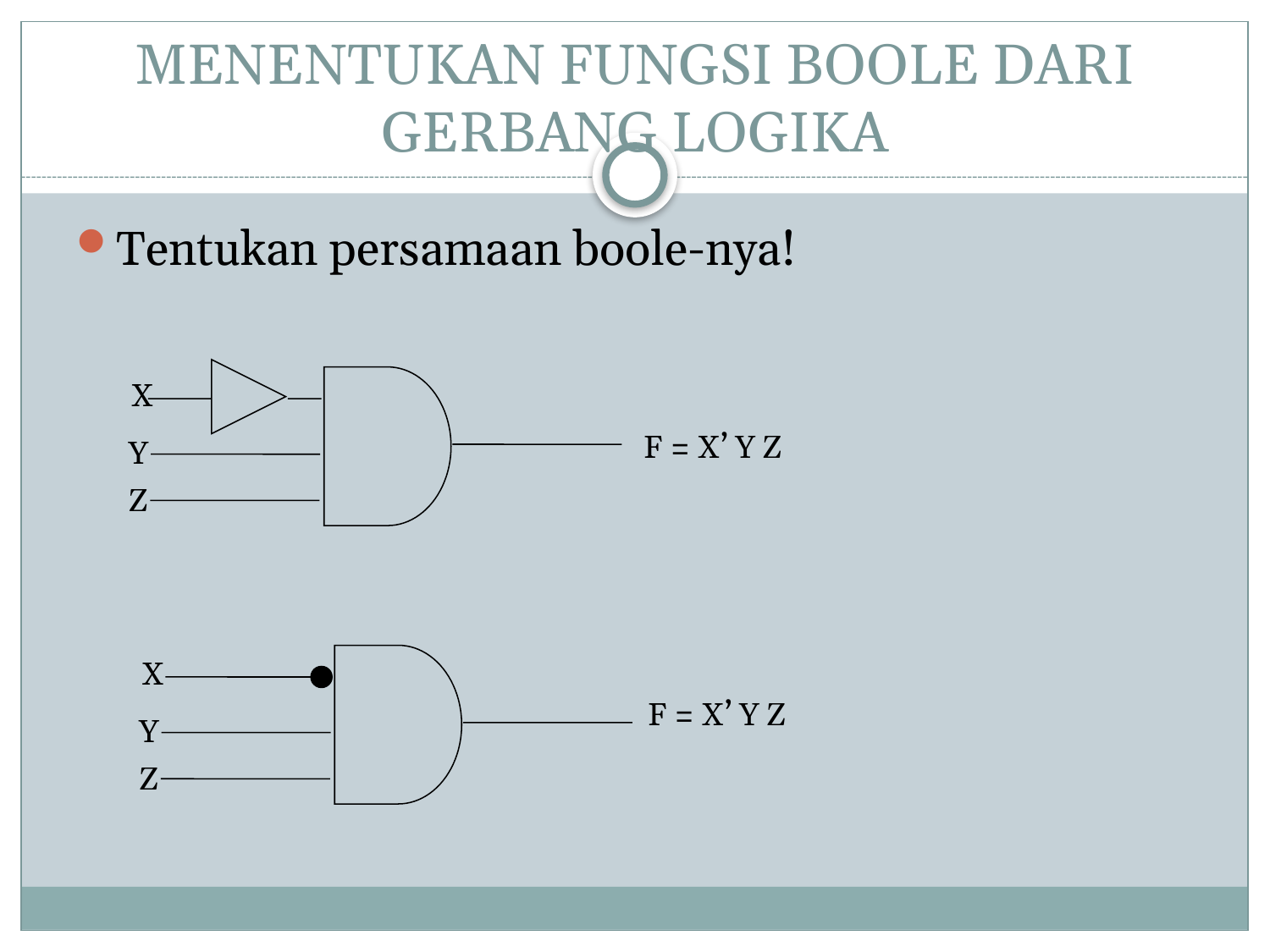

# MENENTUKAN FUNGSI BOOLE DARI GERBANG LOGIKA
Tentukan persamaan boole-nya!

X

Y

Z

F = X’ Y Z

X

Y

Z

F = X’ Y Z